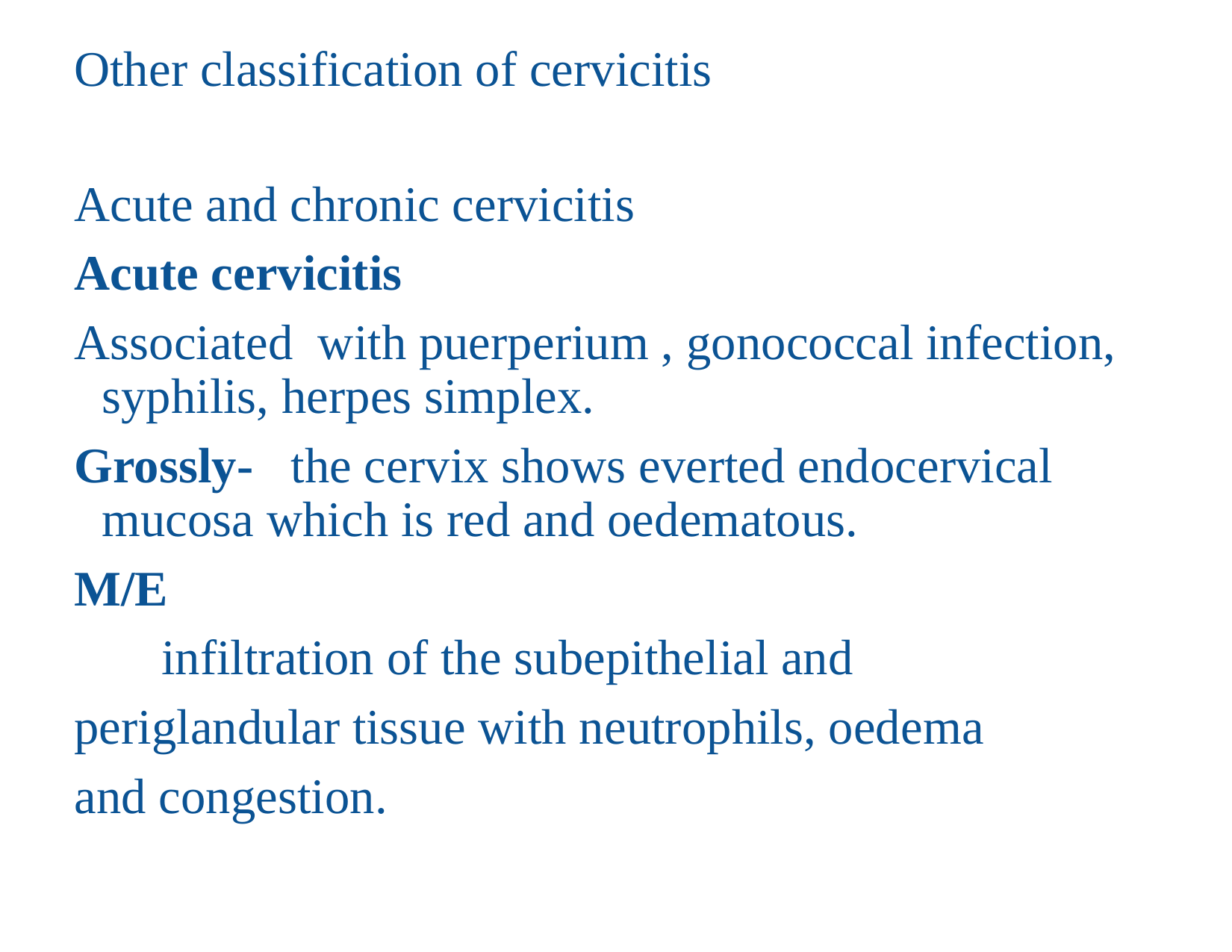

# Other classification of cervicitis
Acute and chronic cervicitis
Acute cervicitis
Associated  with puerperium , gonococcal infection, syphilis, herpes simplex.
Grossly-   the cervix shows everted endocervical mucosa which is red and oedematous.
M/E
       infiltration of the subepithelial and
periglandular tissue with neutrophils, oedema
and congestion.